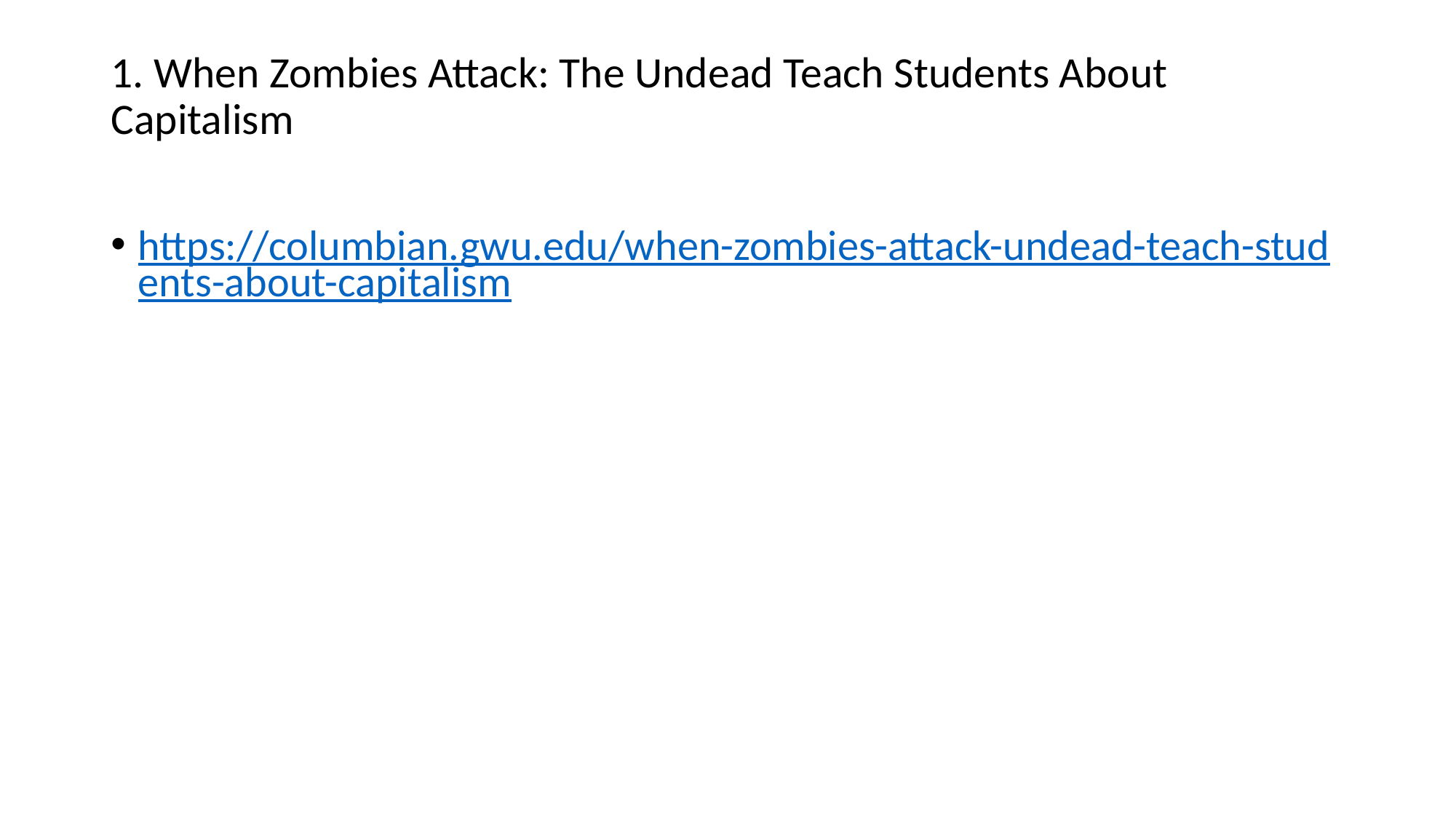

# 1. When Zombies Attack: The Undead Teach Students About Capitalism
https://columbian.gwu.edu/when-zombies-attack-undead-teach-students-about-capitalism